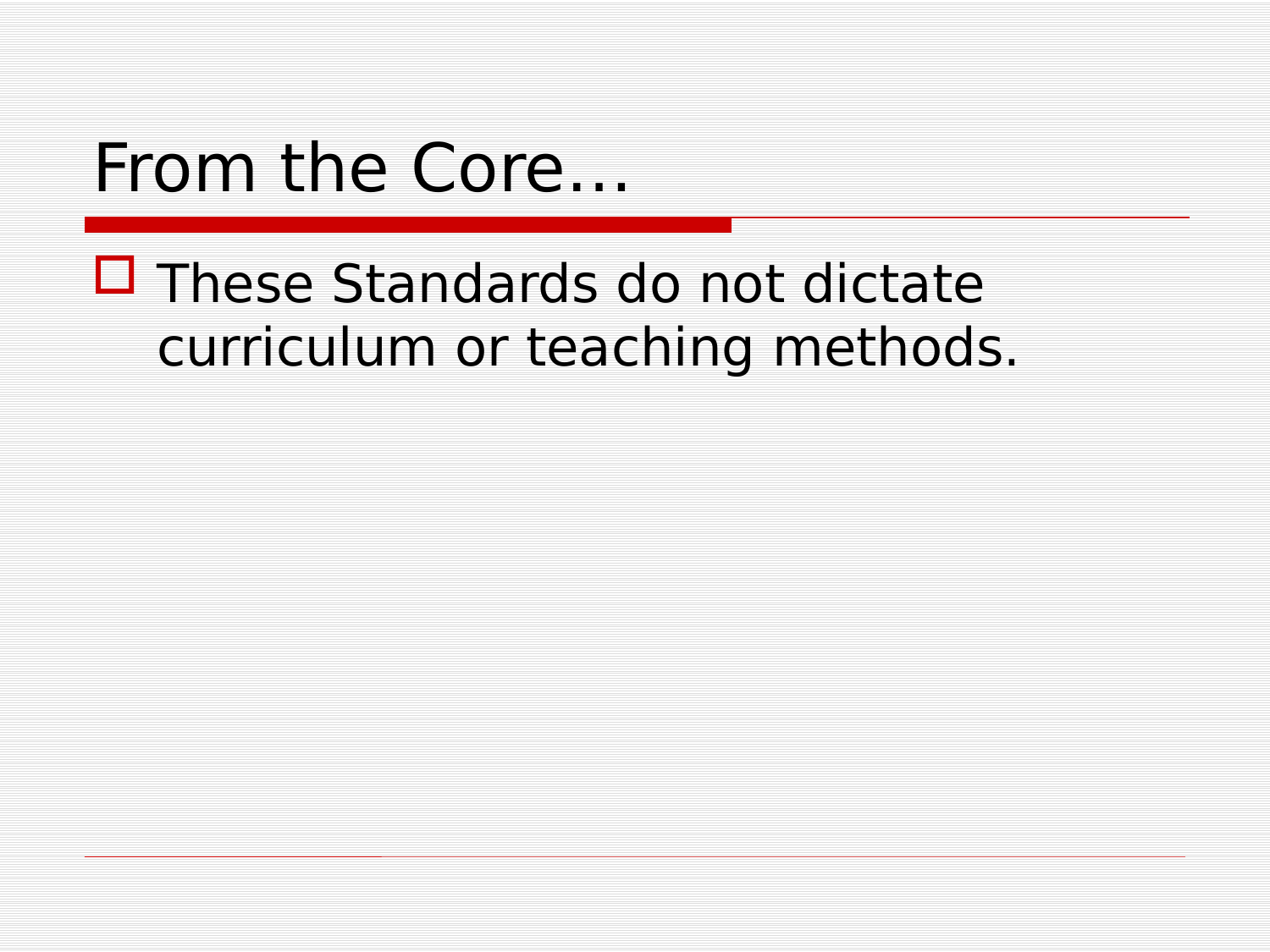

# From the Core…
These Standards do not dictate curriculum or teaching methods.